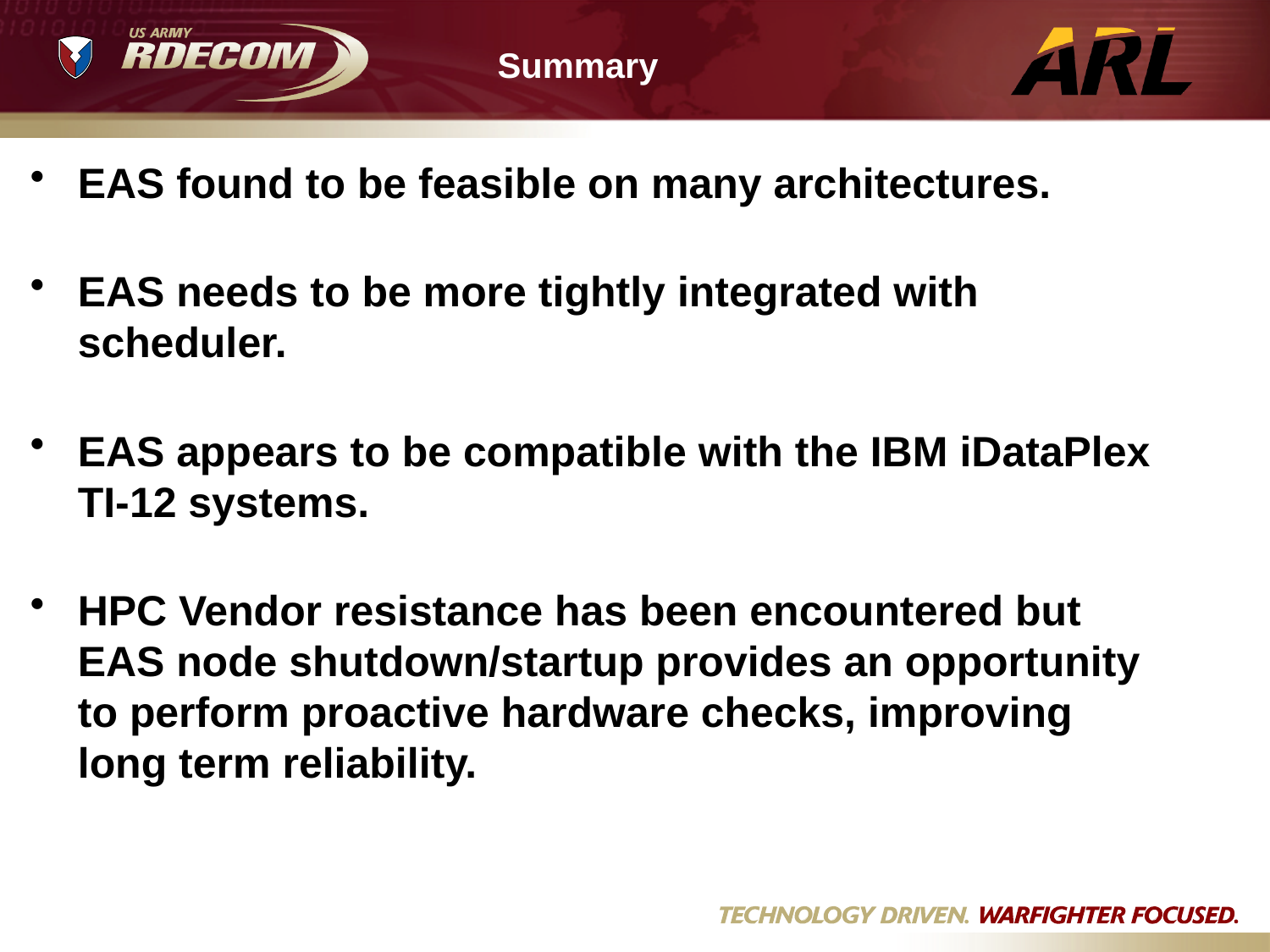

# Summary
EAS found to be feasible on many architectures.

EAS needs to be more tightly integrated with scheduler.

EAS appears to be compatible with the IBM iDataPlex TI-12 systems.

HPC Vendor resistance has been encountered but EAS node shutdown/startup provides an opportunity to perform proactive hardware checks, improving long term reliability.